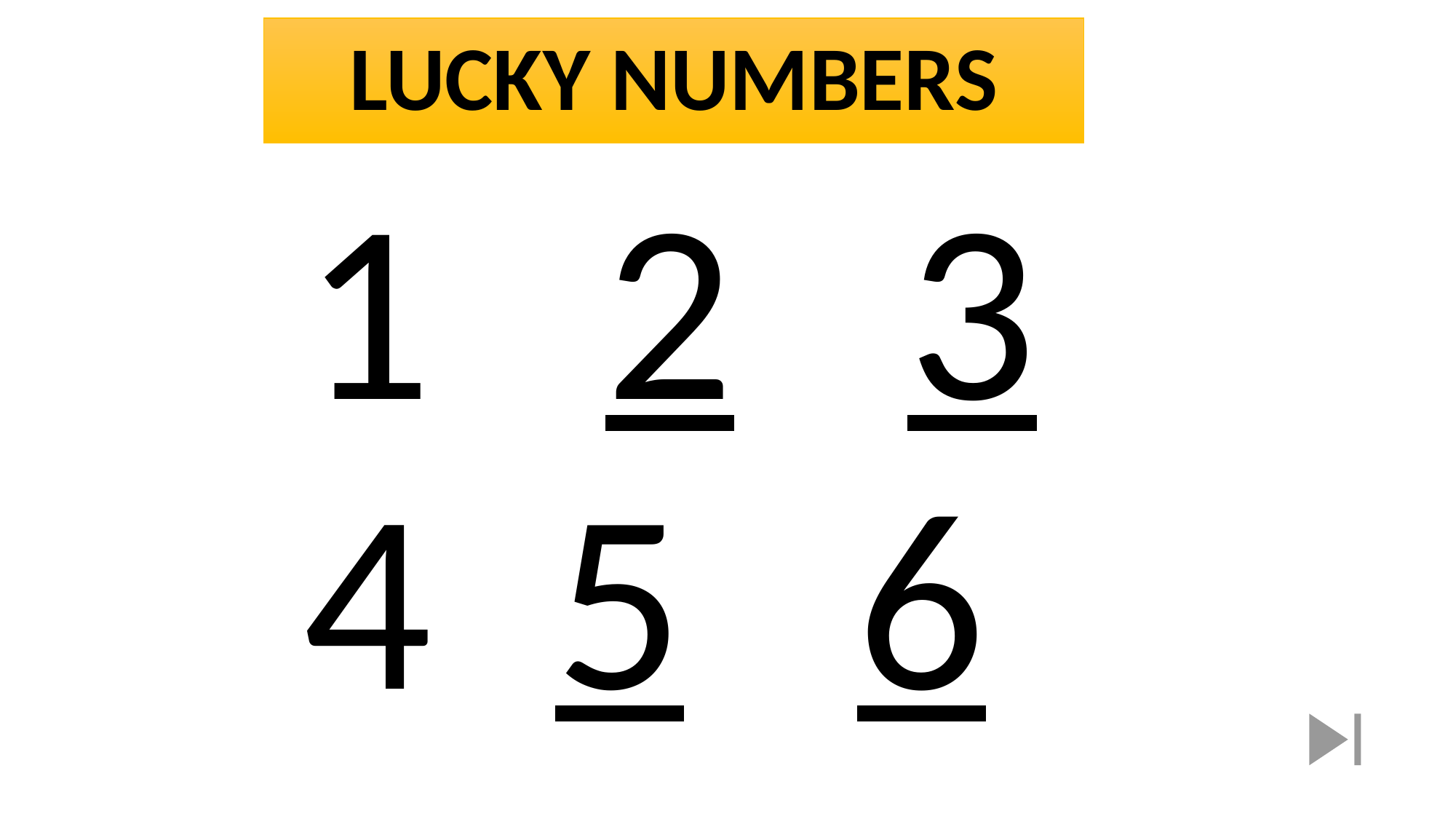

# LUCKY NUMBERS
1   2   3
4	  5   6